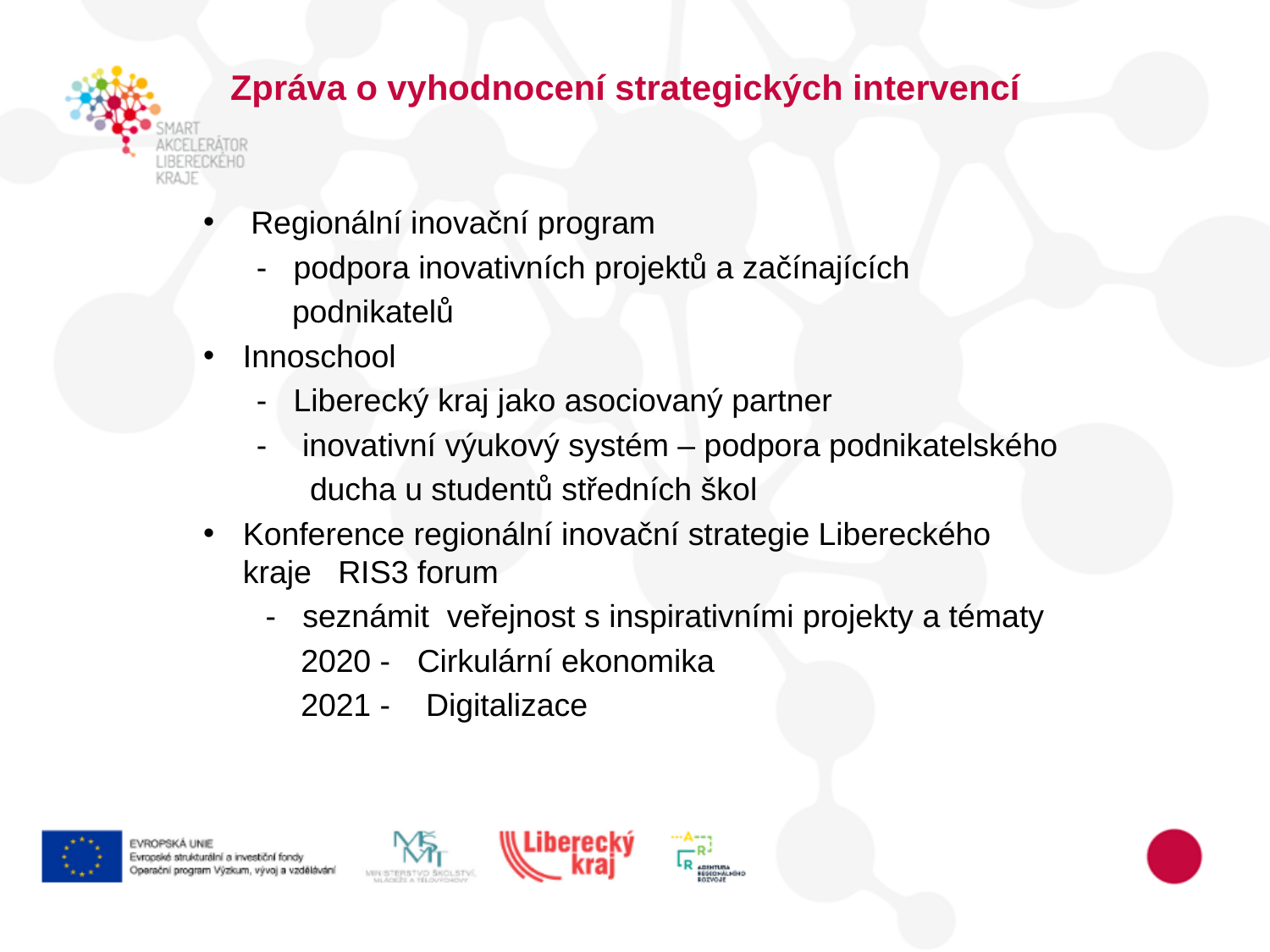

# Zpráva o vyhodnocení strategických intervencí
Regionální inovační program
      -   podpora inovativních projektů a začínajících
          podnikatelů
Innoschool
      -   Liberecký kraj jako asociovaný partner
      -    inovativní výukový systém – podpora podnikatelského
            ducha u studentů středních škol
Konference regionální inovační strategie Libereckého kraje   RIS3 forum
       -   seznámit  veřejnost s inspirativními projekty a tématy
              2020 -   Cirkulární ekonomika
           2021 -    Digitalizace